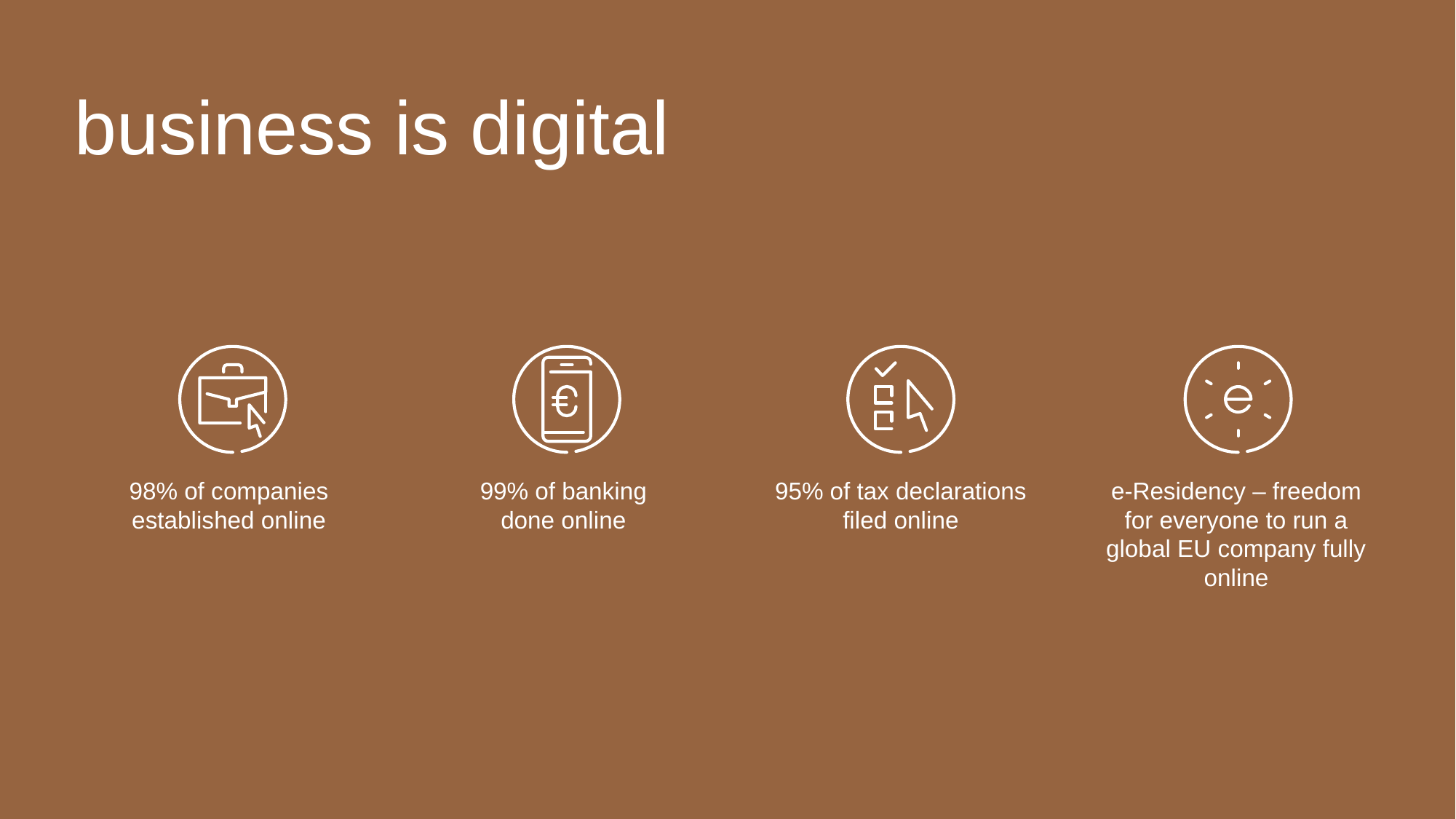

# business is digital

98% of companies established online

99% of banking done online

95% of tax declarations filed online

e-Residency – freedom for everyone to run a global EU company fully online